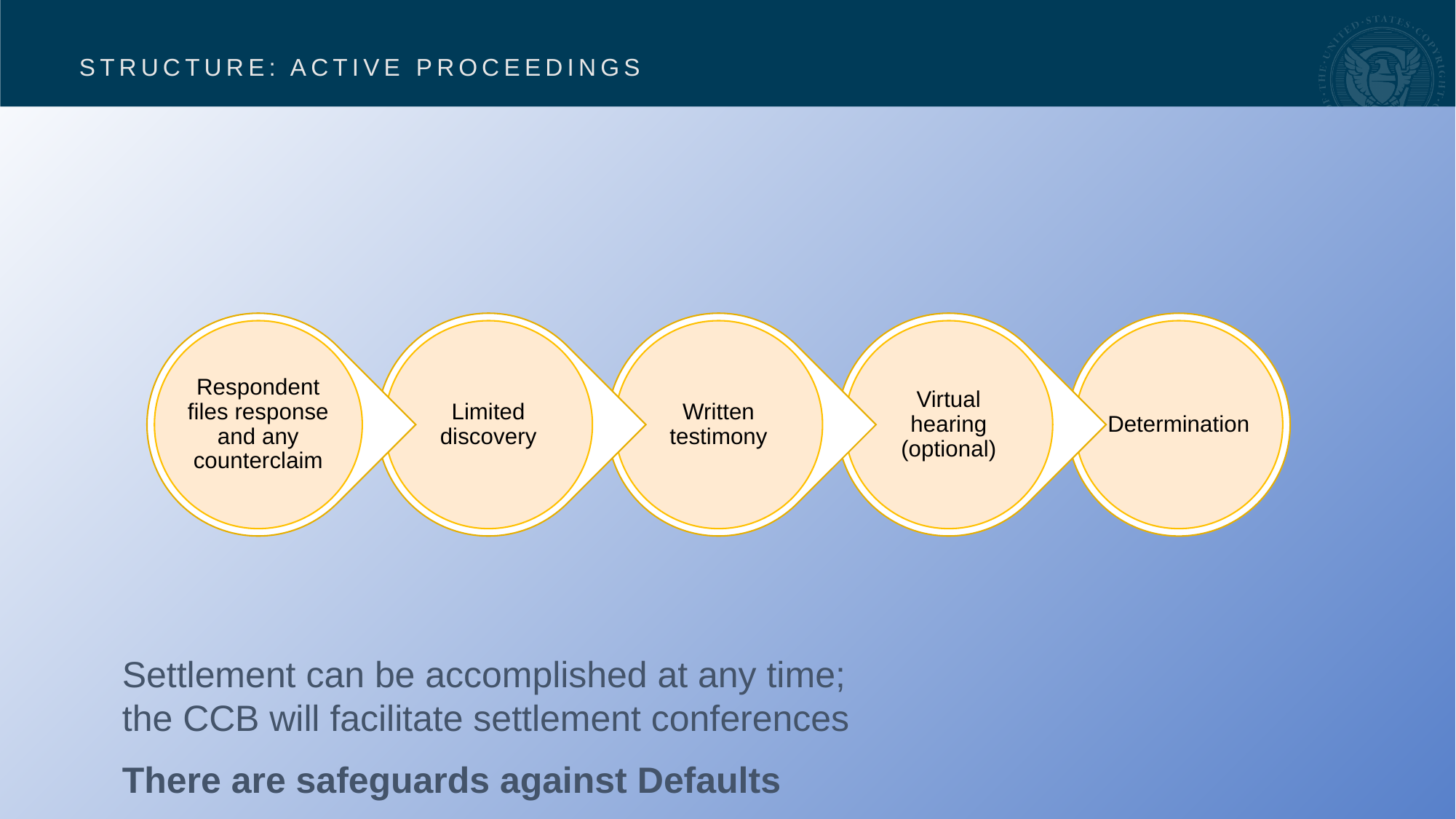

# STRUCTURE: ACTIVE PROCEEDINGS
Determination
Virtual hearing (optional)
Written testimony
Limited discovery
Respondent files response and any counterclaim
Settlement can be accomplished at any time; the CCB will facilitate settlement conferences
There are safeguards against Defaults